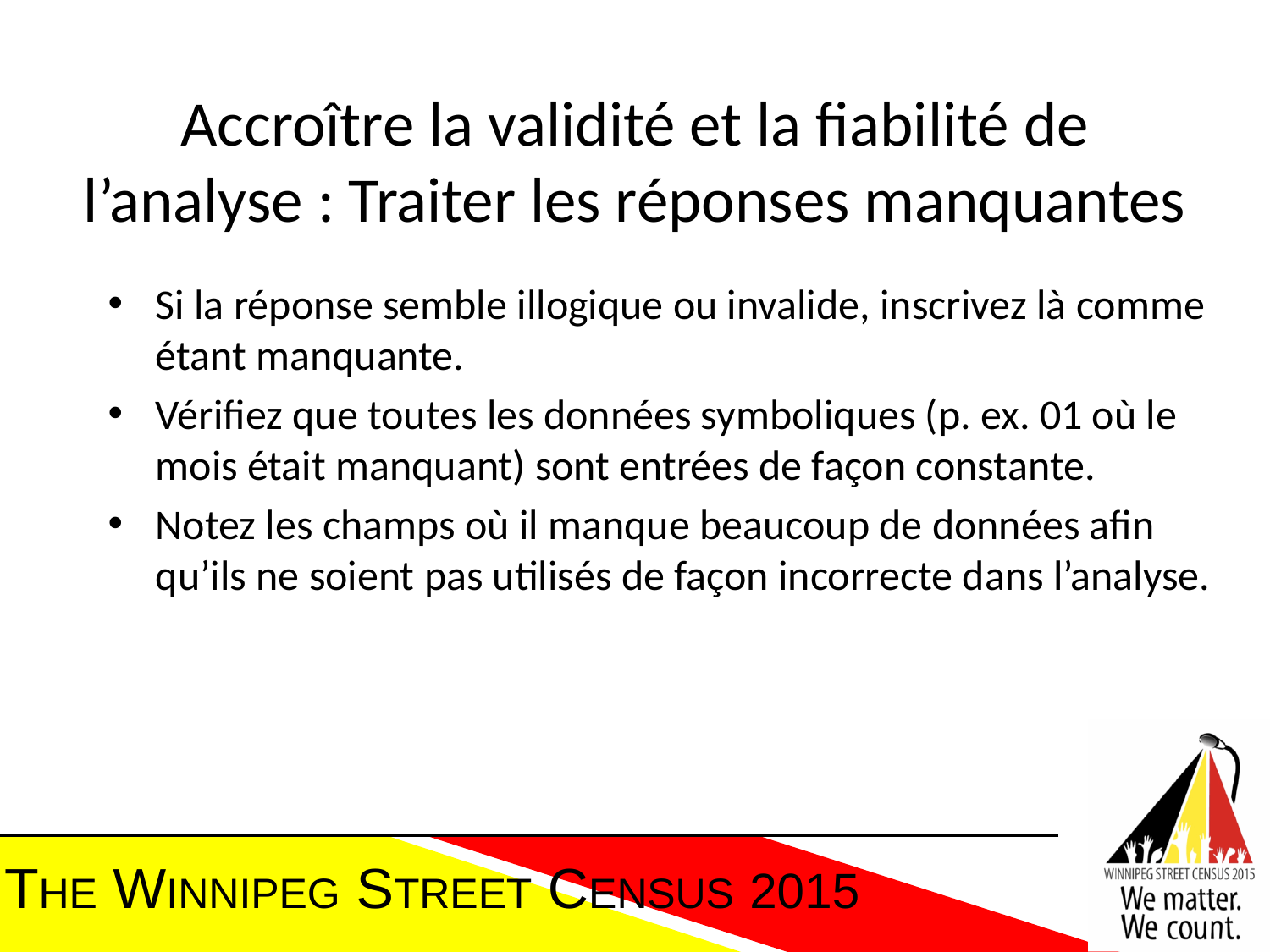

# Accroître la validité et la fiabilité de l’analyse : Traiter les réponses manquantes

Si la réponse semble illogique ou invalide, inscrivez là comme étant manquante.
Vérifiez que toutes les données symboliques (p. ex. 01 où le mois était manquant) sont entrées de façon constante.
Notez les champs où il manque beaucoup de données afin qu’ils ne soient pas utilisés de façon incorrecte dans l’analyse.